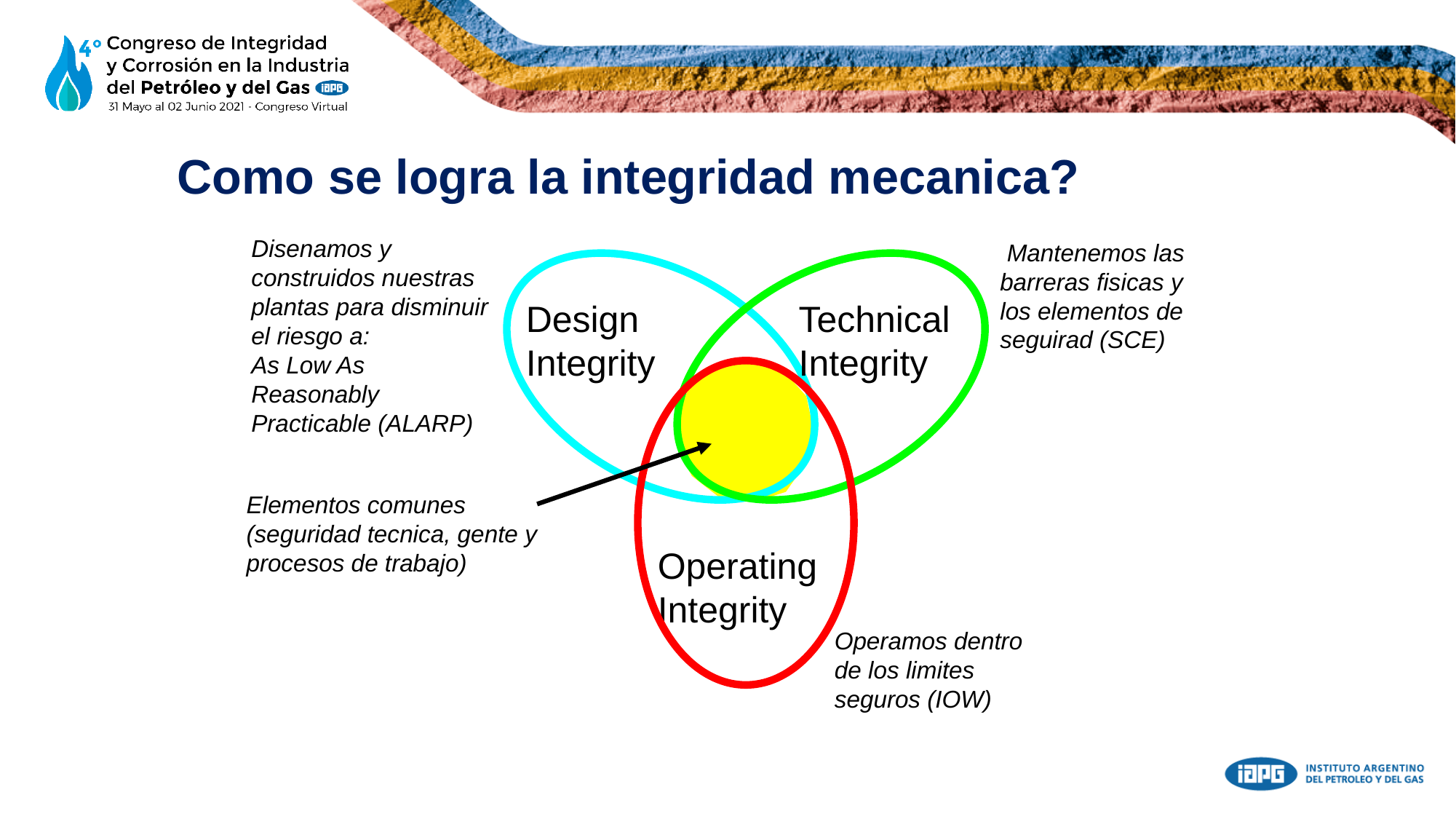

Como se logra la integridad mecanica?
Disenamos y construidos nuestras plantas para disminuir el riesgo a:
As Low As Reasonably Practicable (ALARP)
 Mantenemos las barreras fisicas y los elementos de seguirad (SCE)

Design Integrity
Technical Integrity

Elementos comunes
(seguridad tecnica, gente y  procesos de trabajo)
Operating
Integrity
Operamos dentro de los limites seguros (IOW)